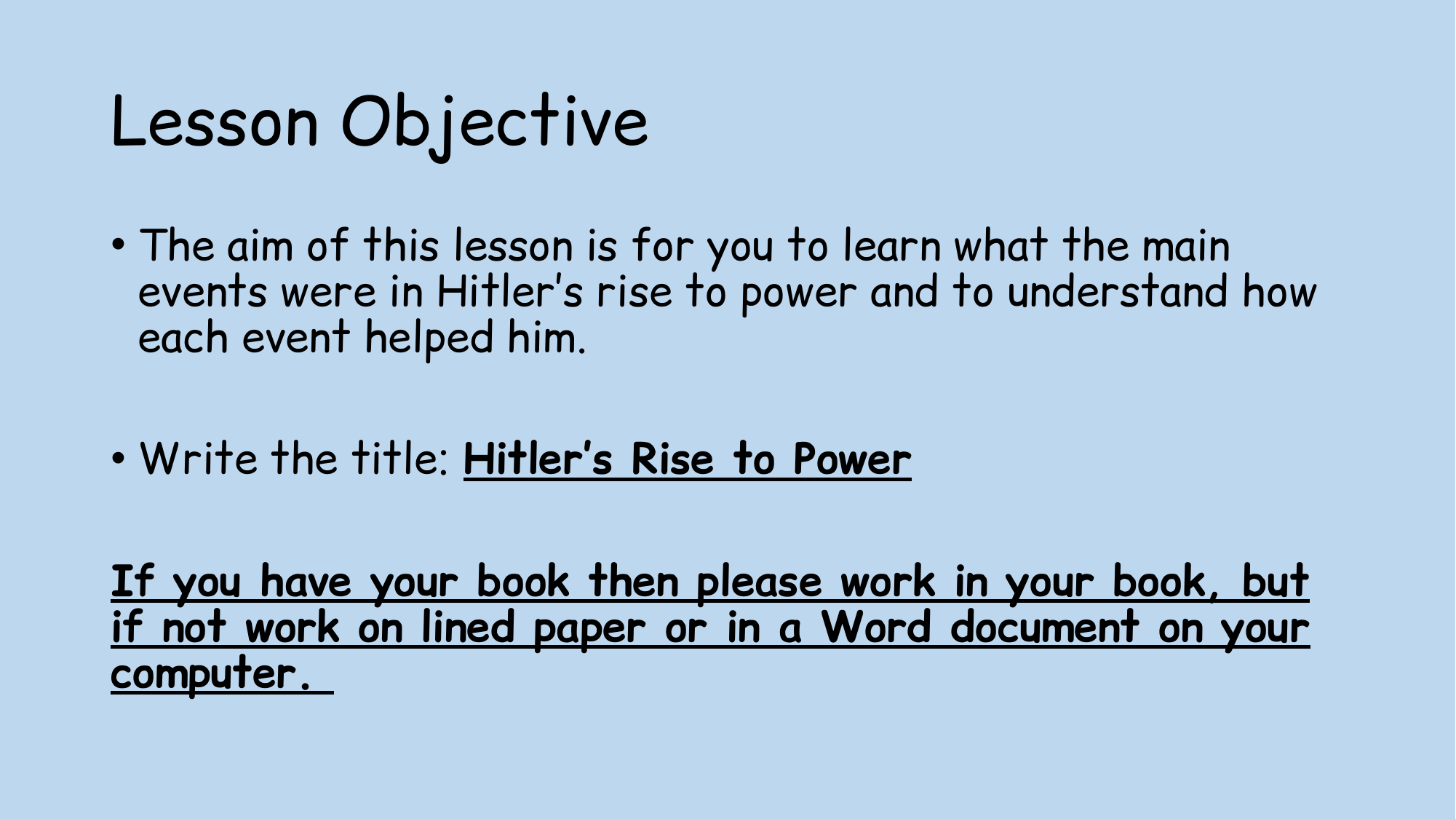

# Lesson Objective
The aim of this lesson is for you to learn what the main events were in Hitler’s rise to power and to understand how each event helped him.

Write the title: Hitler’s Rise to Power

If you have your book then please work in your book, but if not work on lined paper or in a Word document on your computer.